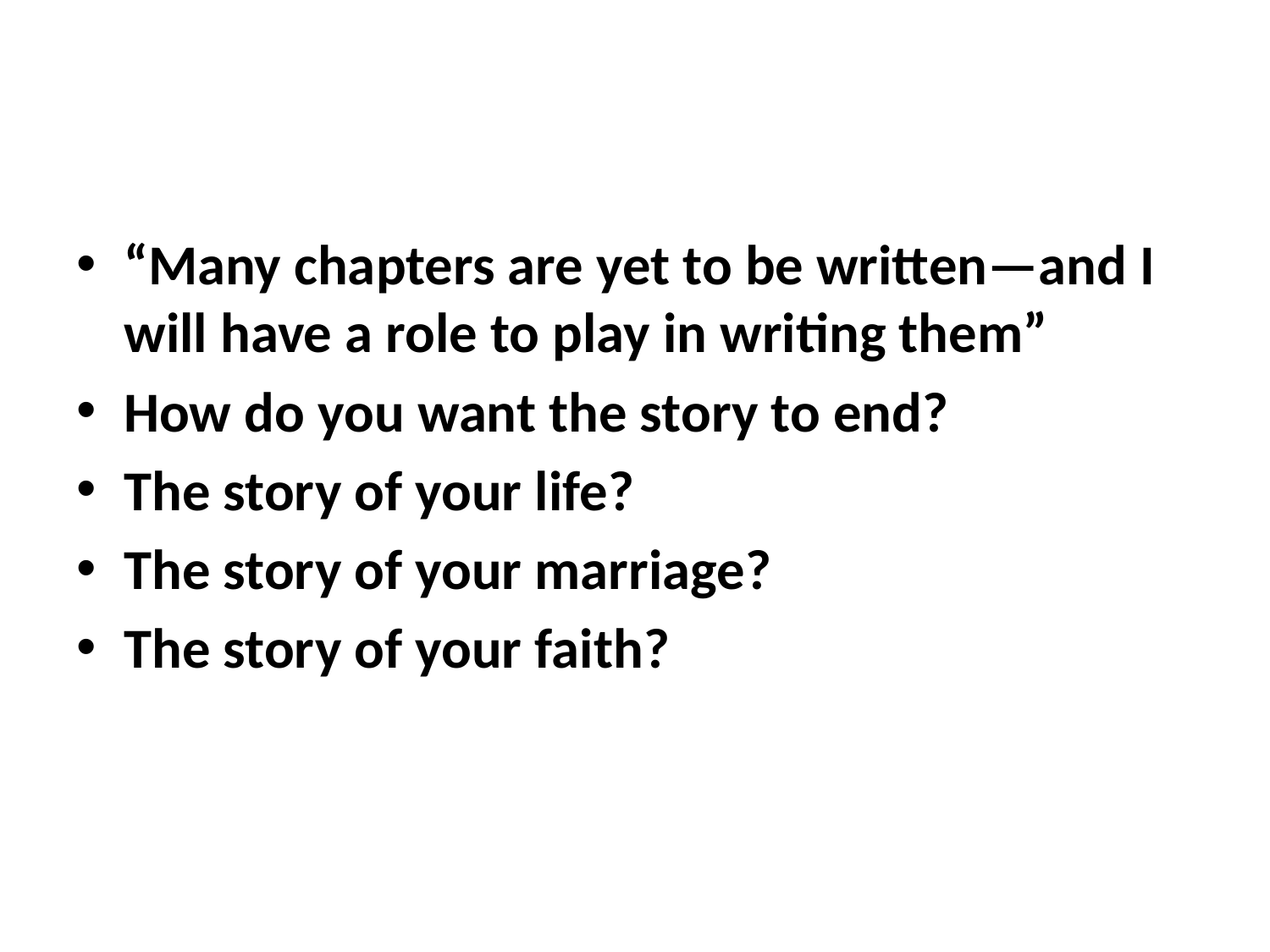

“Many chapters are yet to be written—and I will have a role to play in writing them”
How do you want the story to end?
The story of your life?
The story of your marriage?
The story of your faith?